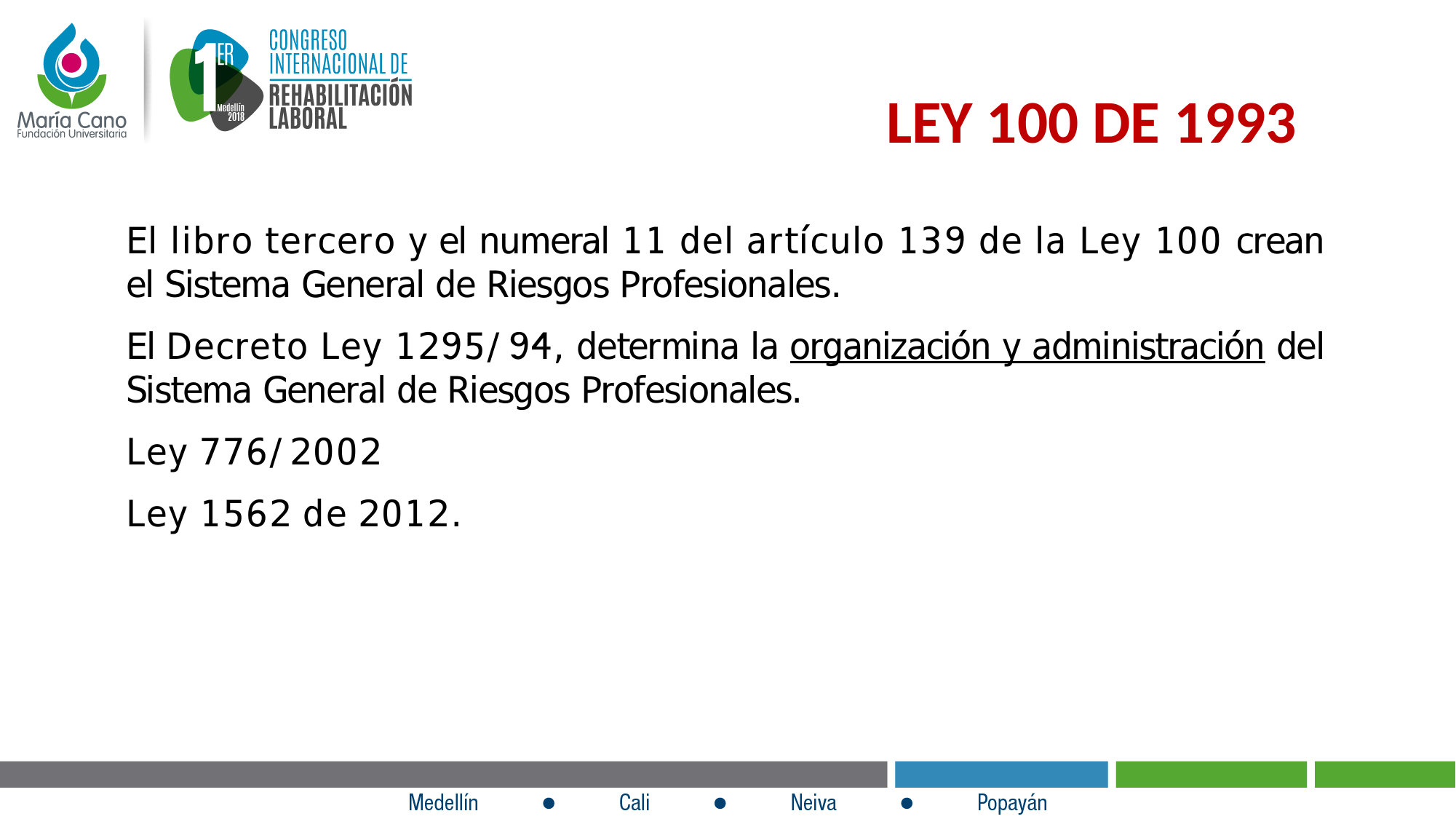

LEY 100 DE 1993

El libro tercero y el numeral 11 del artículo 139 de la Ley 100 crean el Sistema General de Riesgos Profesionales.
El Decreto Ley 1295/94, determina la organización y administración del Sistema General de Riesgos Profesionales.
Ley 776/2002
Ley 1562 de 2012.